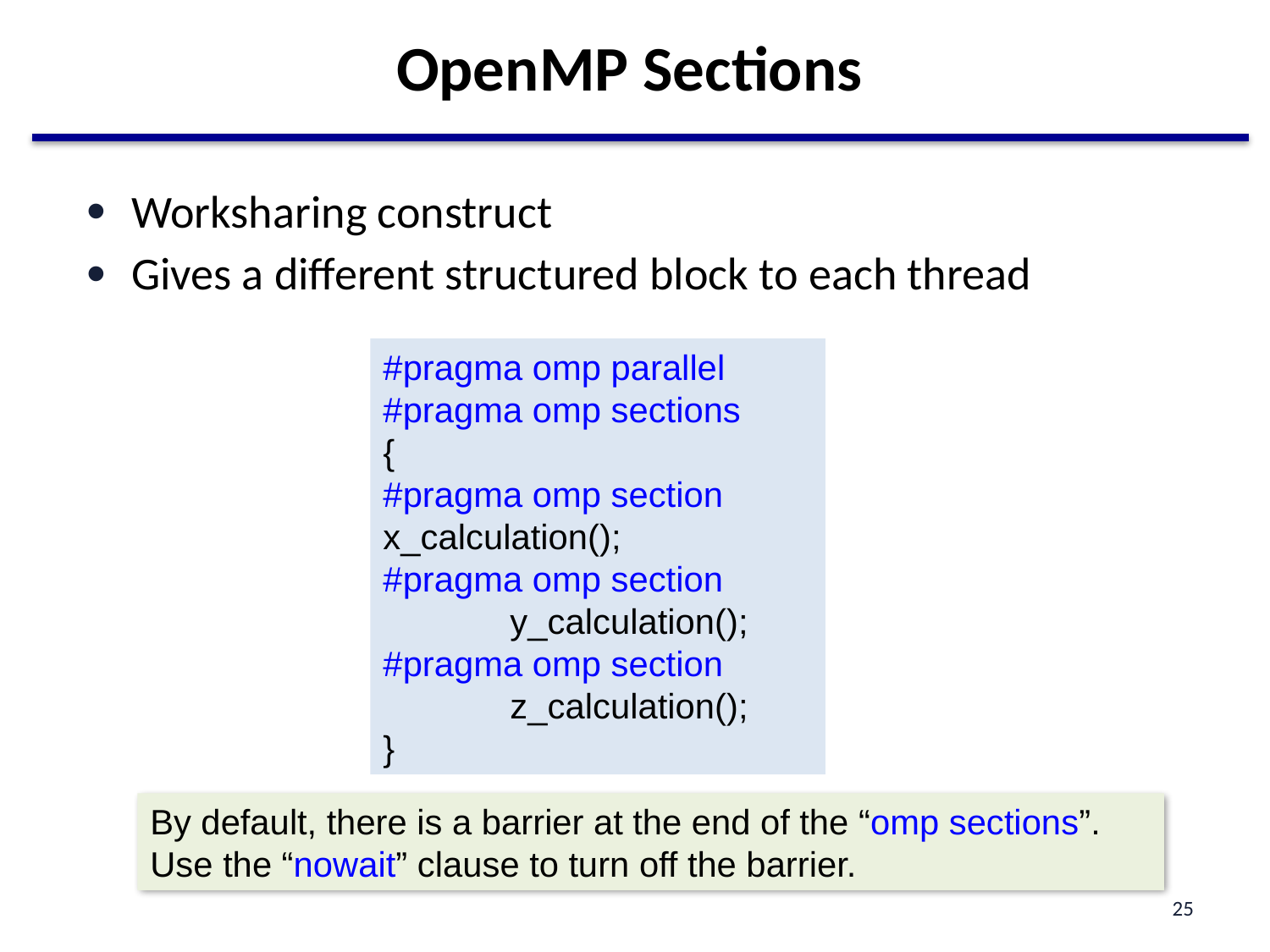

# OpenMP Sections
Worksharing construct
Gives a different structured block to each thread
#pragma omp parallel
#pragma omp sections
{
#pragma omp section	x_calculation();
#pragma omp section
	y_calculation();
#pragma omp section
	z_calculation();
}
By default, there is a barrier at the end of the “omp sections”.  Use the “nowait” clause to turn off the barrier.
25